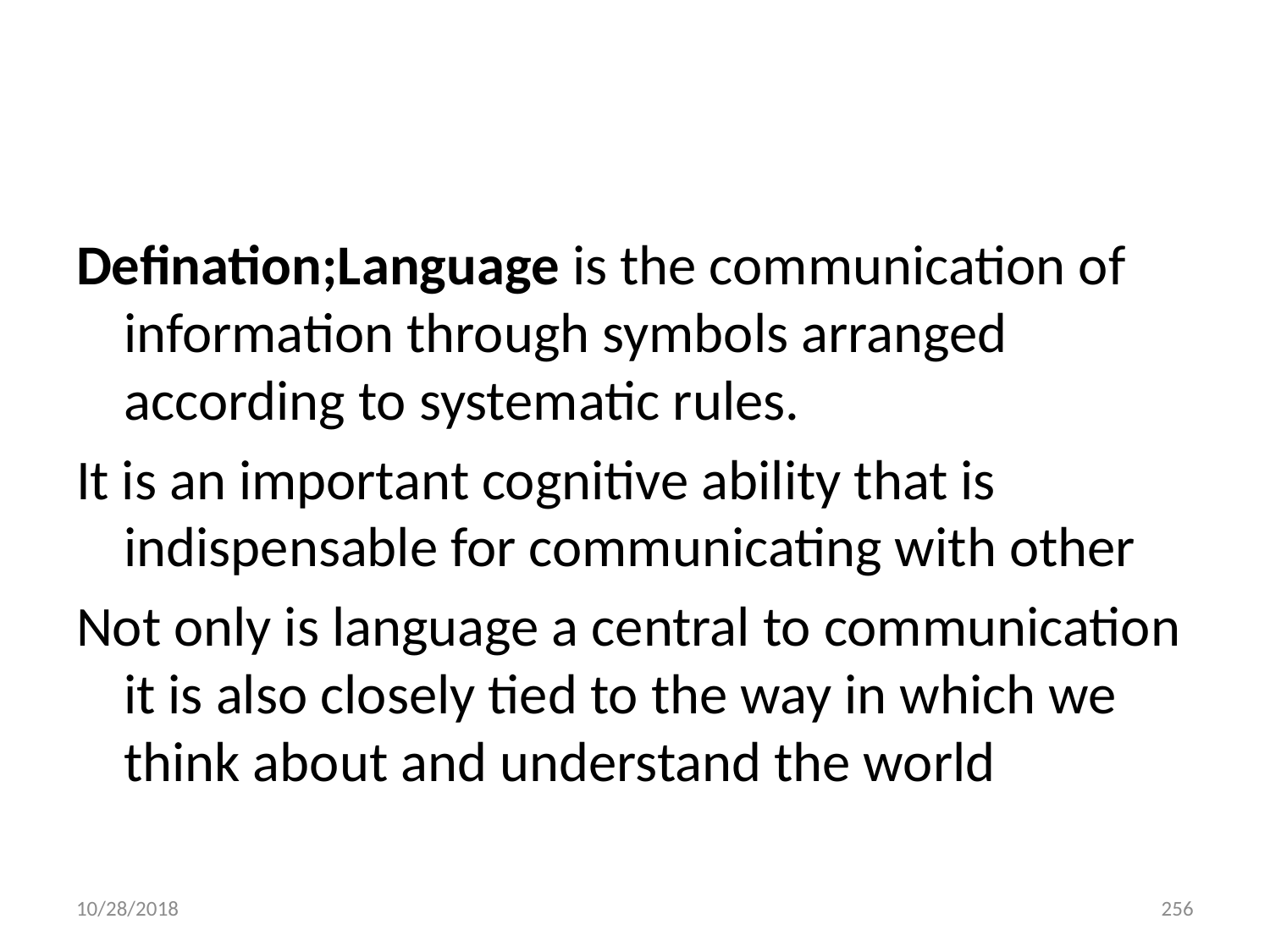

#
Defination;Language is the communication of information through symbols arranged according to systematic rules.
It is an important cognitive ability that is indispensable for communicating with other
Not only is language a central to communication it is also closely tied to the way in which we think about and understand the world
10/28/2018
256